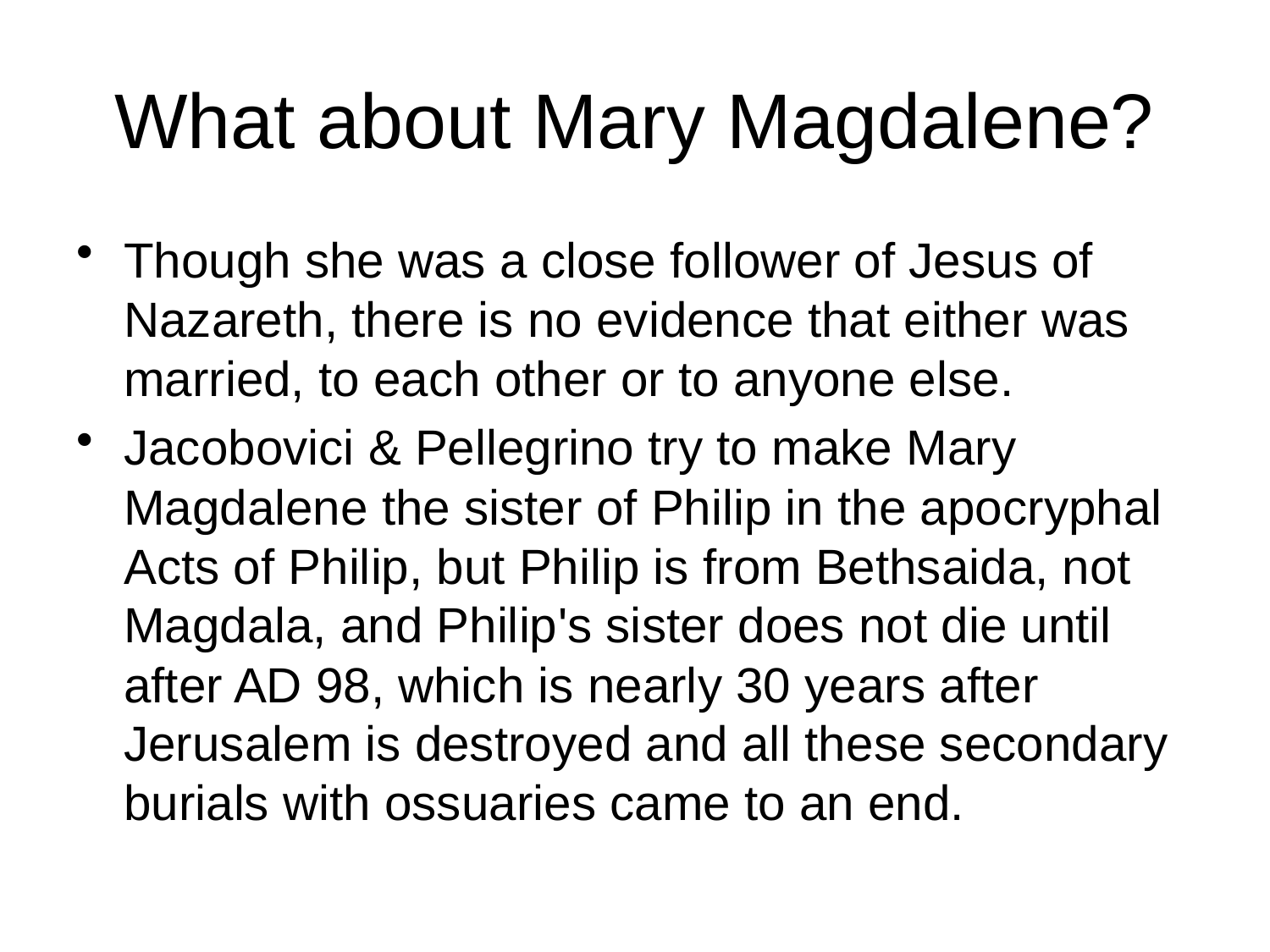

# What about Mary Magdalene?
Though she was a close follower of Jesus of Nazareth, there is no evidence that either was married, to each other or to anyone else.
Jacobovici & Pellegrino try to make Mary Magdalene the sister of Philip in the apocryphal Acts of Philip, but Philip is from Bethsaida, not Magdala, and Philip's sister does not die until after AD 98, which is nearly 30 years after Jerusalem is destroyed and all these secondary burials with ossuaries came to an end.